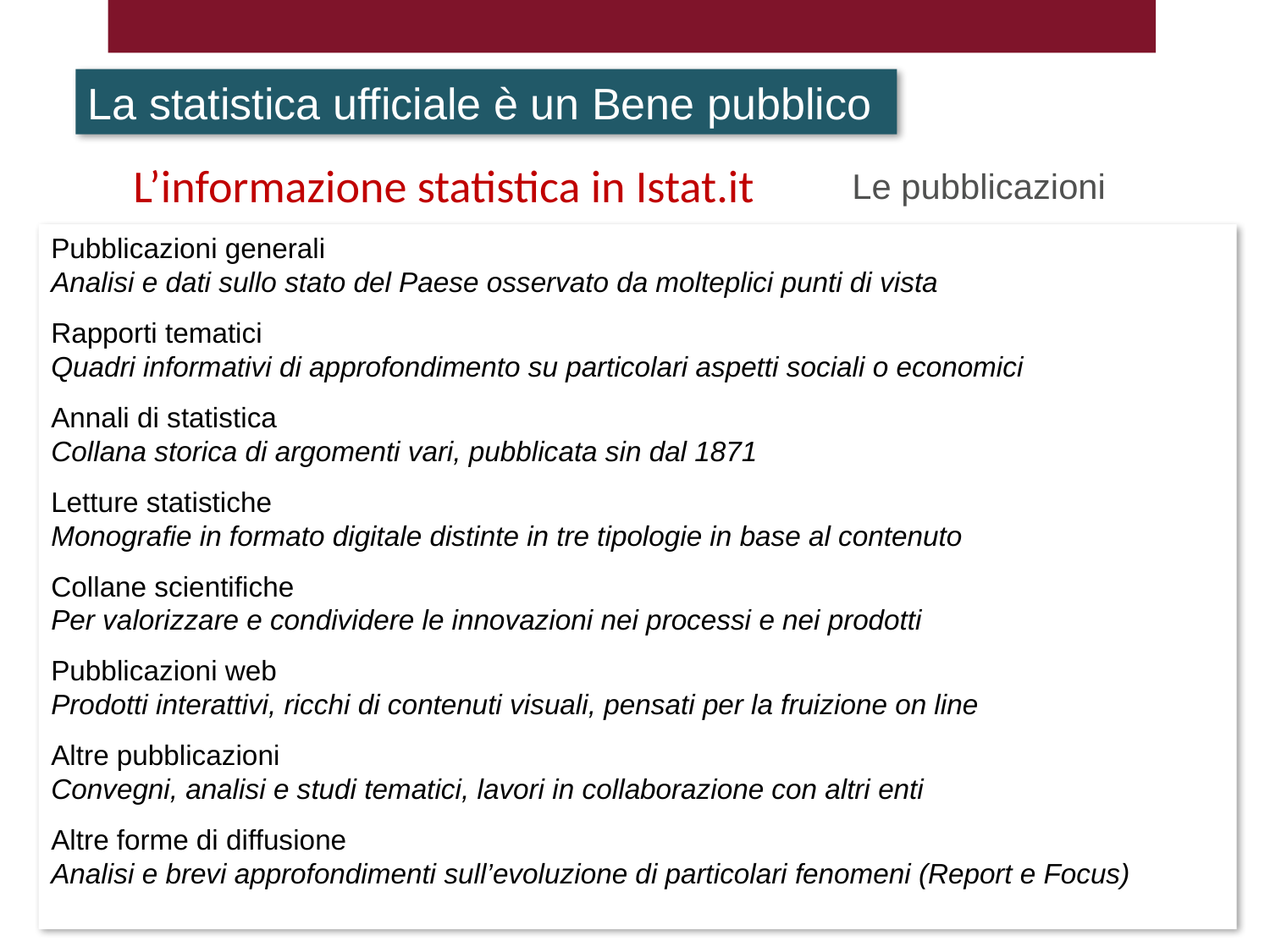

La statistica ufficiale è un Bene pubblico
L’informazione statistica in Istat.it
Le pubblicazioni
Pubblicazioni generali
Analisi e dati sullo stato del Paese osservato da molteplici punti di vista

Rapporti tematici
Quadri informativi di approfondimento su particolari aspetti sociali o economici

Annali di statistica
Collana storica di argomenti vari, pubblicata sin dal 1871

Letture statistiche
Monografie in formato digitale distinte in tre tipologie in base al contenuto

Collane scientifiche
Per valorizzare e condividere le innovazioni nei processi e nei prodotti

Pubblicazioni web
Prodotti interattivi, ricchi di contenuti visuali, pensati per la fruizione on line

Altre pubblicazioni
Convegni, analisi e studi tematici, lavori in collaborazione con altri enti

Altre forme di diffusione
Analisi e brevi approfondimenti sull’evoluzione di particolari fenomeni (Report e Focus)

Paola Francesca Cortese - Istat